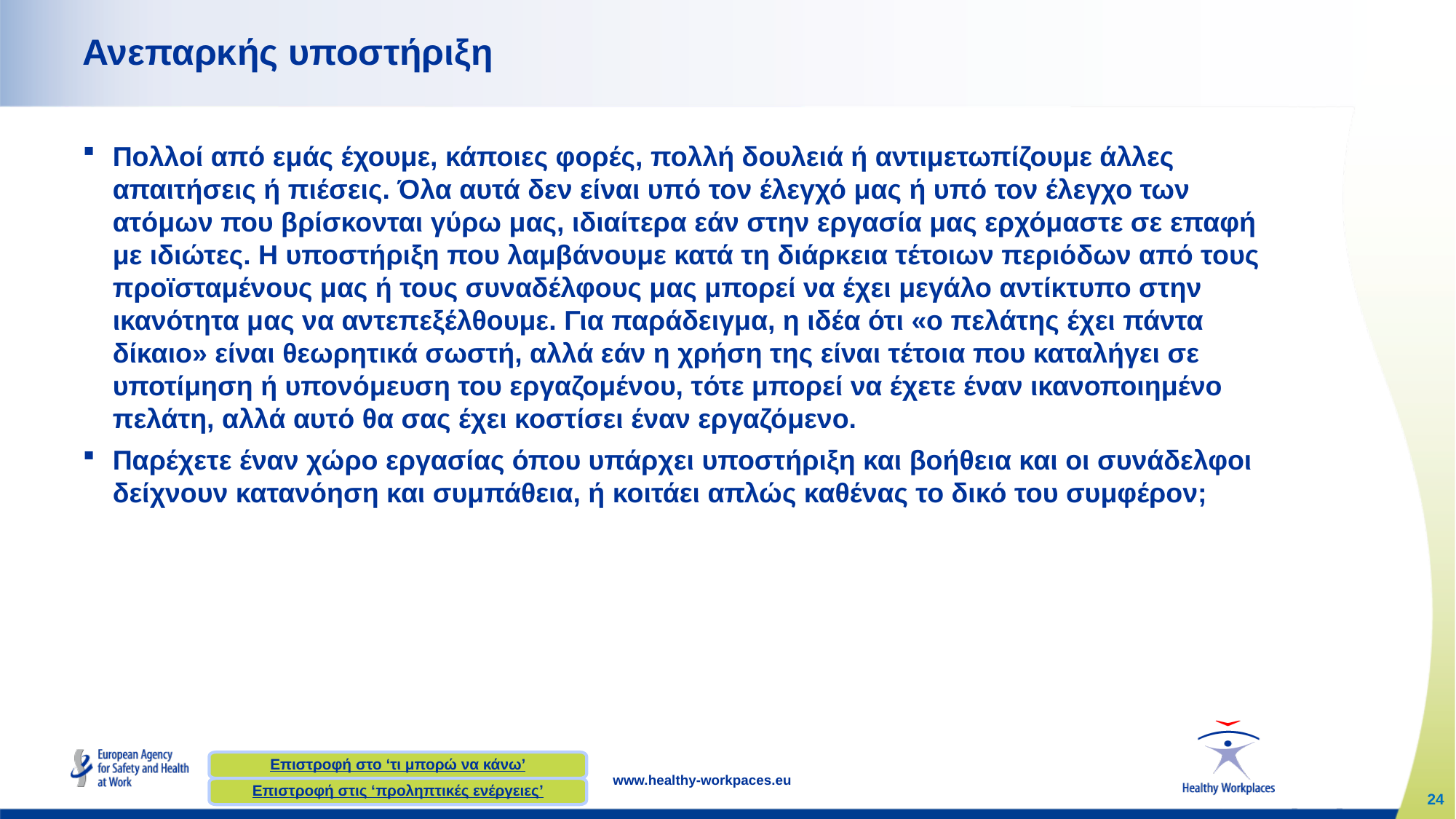

# Ανεπαρκής υποστήριξη
Πολλοί από εμάς έχουμε, κάποιες φορές, πολλή δουλειά ή αντιμετωπίζουμε άλλες απαιτήσεις ή πιέσεις. Όλα αυτά δεν είναι υπό τον έλεγχό μας ή υπό τον έλεγχο των ατόμων που βρίσκονται γύρω μας, ιδιαίτερα εάν στην εργασία μας ερχόμαστε σε επαφή με ιδιώτες. Η υποστήριξη που λαμβάνουμε κατά τη διάρκεια τέτοιων περιόδων από τους προϊσταμένους μας ή τους συναδέλφους μας μπορεί να έχει μεγάλο αντίκτυπο στην ικανότητα μας να αντεπεξέλθουμε. Για παράδειγμα, η ιδέα ότι «ο πελάτης έχει πάντα δίκαιο» είναι θεωρητικά σωστή, αλλά εάν η χρήση της είναι τέτοια που καταλήγει σε υποτίμηση ή υπονόμευση του εργαζομένου, τότε μπορεί να έχετε έναν ικανοποιημένο πελάτη, αλλά αυτό θα σας έχει κοστίσει έναν εργαζόμενο.
Παρέχετε έναν χώρο εργασίας όπου υπάρχει υποστήριξη και βοήθεια και οι συνάδελφοι δείχνουν κατανόηση και συμπάθεια, ή κοιτάει απλώς καθένας το δικό του συμφέρον;
Επιστροφή στο ‘τι μπορώ να κάνω’
Επιστροφή στις ‘προληπτικές ενέργειες’